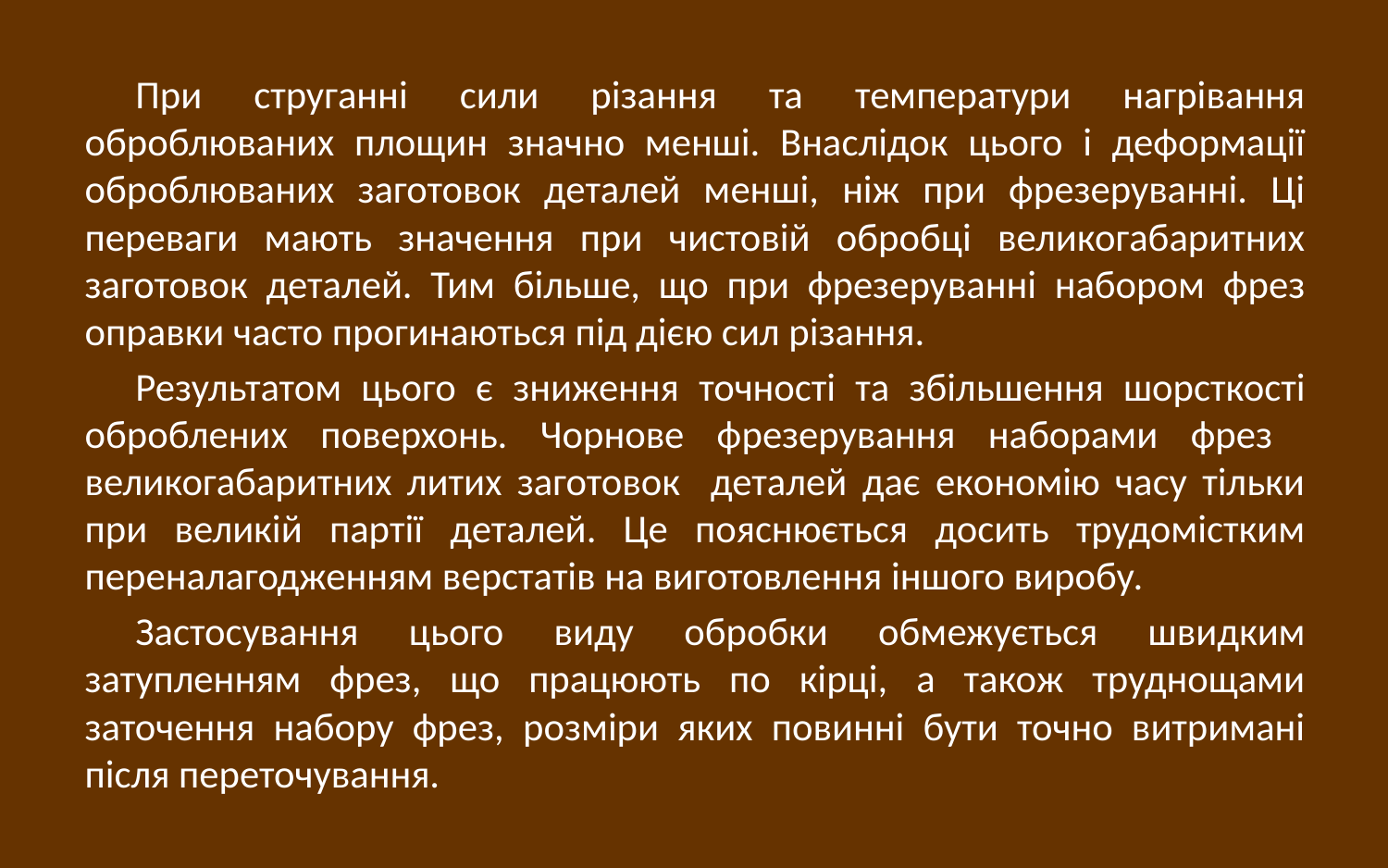

При струганні сили різання та температури нагрівання оброблюваних площин значно менші. Внаслідок цього і деформації оброблюваних заготовок деталей менші, ніж при фрезеруванні. Ці переваги мають значення при чистовій обробці великогабаритних заготовок деталей. Тим більше, що при фрезеруванні набором фрез оправки часто прогинаються під дією сил різання.
Результатом цього є зниження точності та збільшення шорсткості оброблених поверхонь. Чорнове фрезерування наборами фрез  великогабаритних литих заготовок  деталей дає економію часу тільки при великій партії деталей. Це пояснюється досить трудомістким переналагодженням верстатів на виготовлення іншого виробу.
Застосування цього виду обробки обмежується швидким затупленням фрез, що працюють по кірці, а також труднощами заточення набору фрез, розміри яких повинні бути точно витримані після переточування.